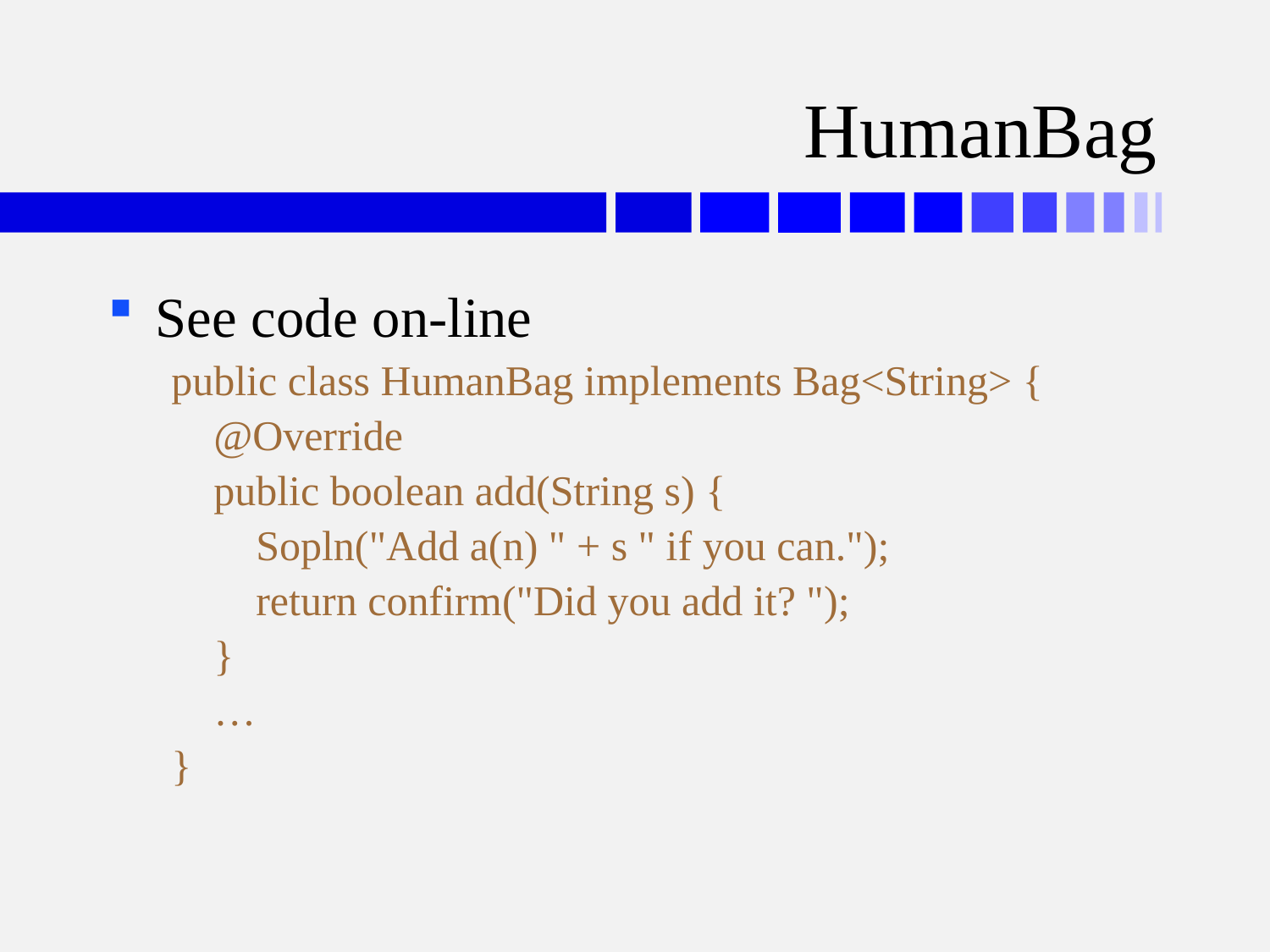

# HumanBag
See code on-line
public class HumanBag implements Bag<String> {
    @Override
    public boolean add(String s) {
        Sopln("Add a(n) " + s " if you can.");
        return confirm("Did you add it? ");
    }
    …
}